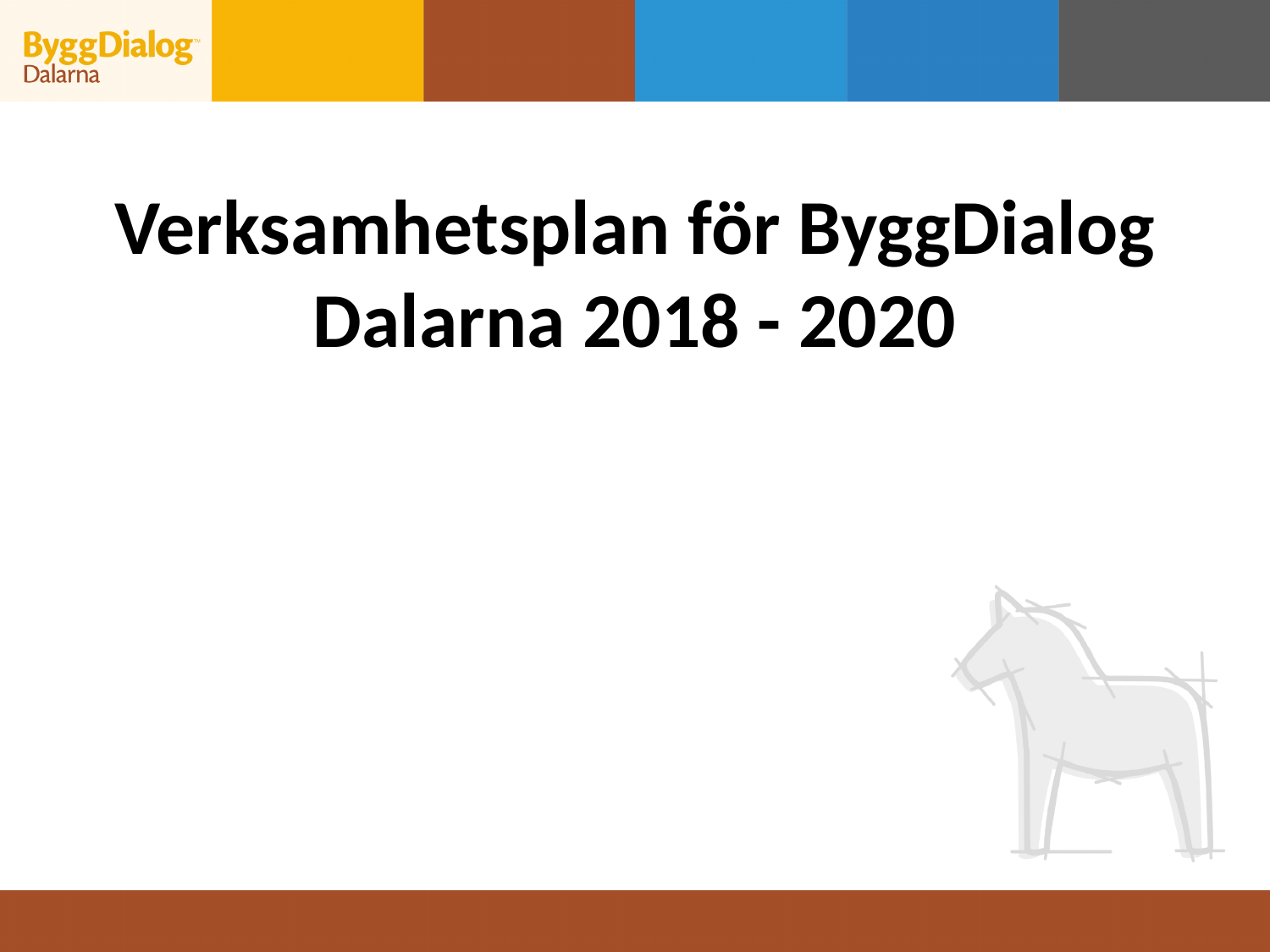

# Verksamhetsplan för ByggDialog Dalarna 2018 - 2020